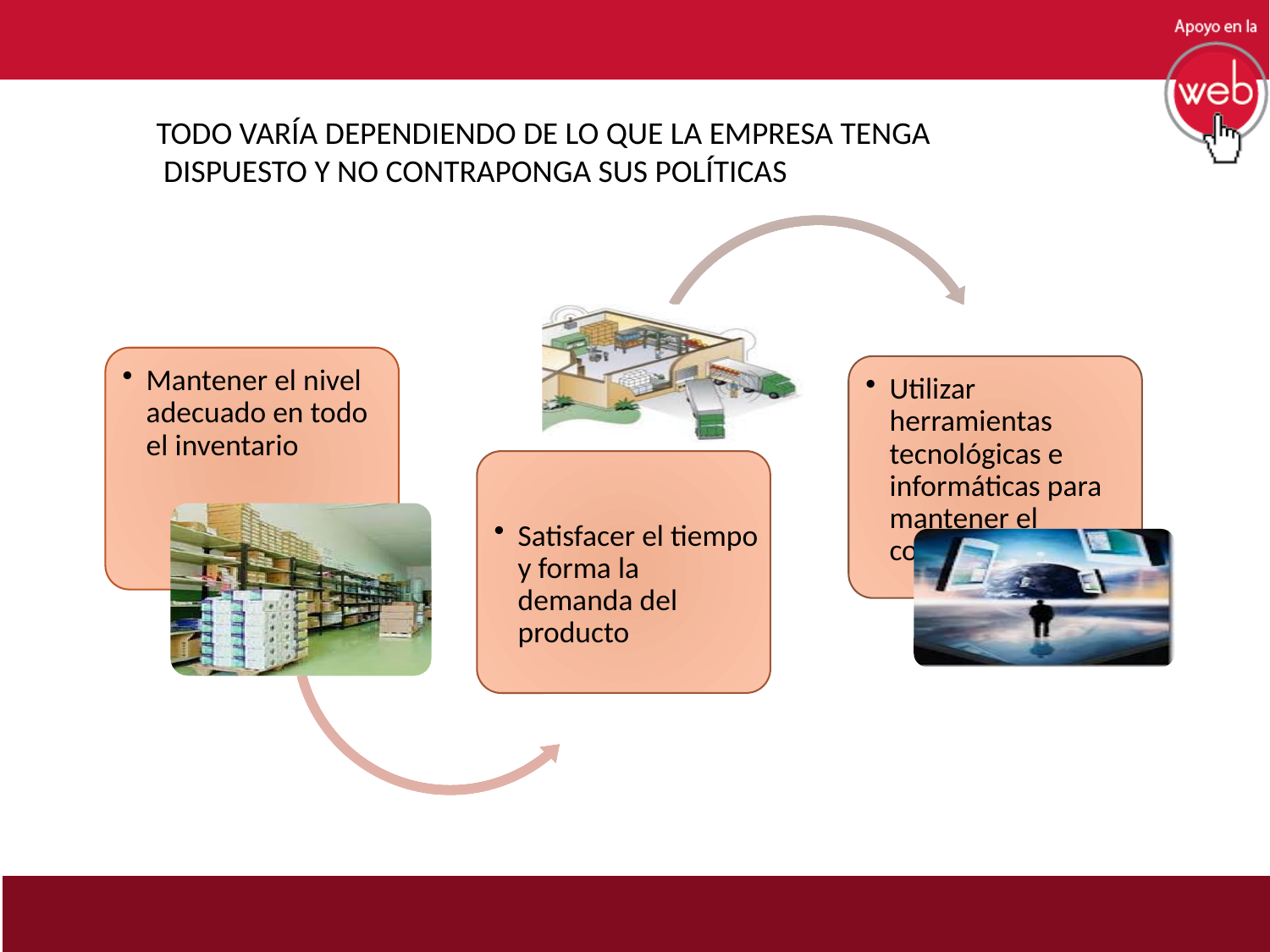

TODO VARÍA DEPENDIENDO DE LO QUE LA EMPRESA TENGA
 DISPUESTO Y NO CONTRAPONGA SUS POLÍTICAS
Mantener el nivel adecuado en todo el inventario

Satisfacer el tiempo y forma la demanda del producto

Utilizar herramientas tecnológicas e informáticas para mantener el control

LOGISTICA INDUSTRIAL